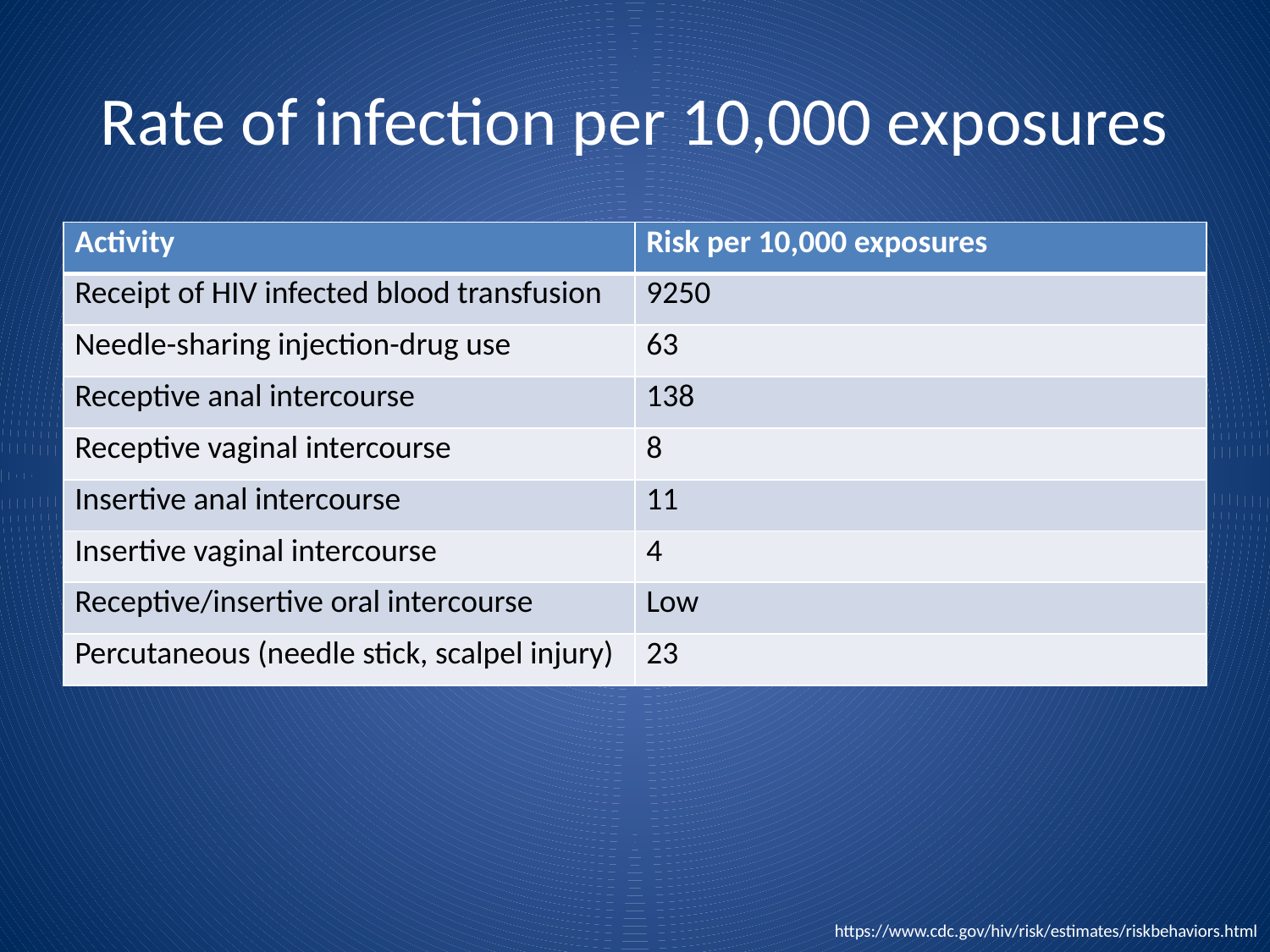

# Rate of infection per 10,000 exposures
| Activity | Risk per 10,000 exposures |
| --- | --- |
| Receipt of HIV infected blood transfusion | 9250 |
| Needle-sharing injection-drug use | 63 |
| Receptive anal intercourse | 138 |
| Receptive vaginal intercourse | 8 |
| Insertive anal intercourse | 11 |
| Insertive vaginal intercourse | 4 |
| Receptive/insertive oral intercourse | Low |
| Percutaneous (needle stick, scalpel injury) | 23 |
https://www.cdc.gov/hiv/risk/estimates/riskbehaviors.html